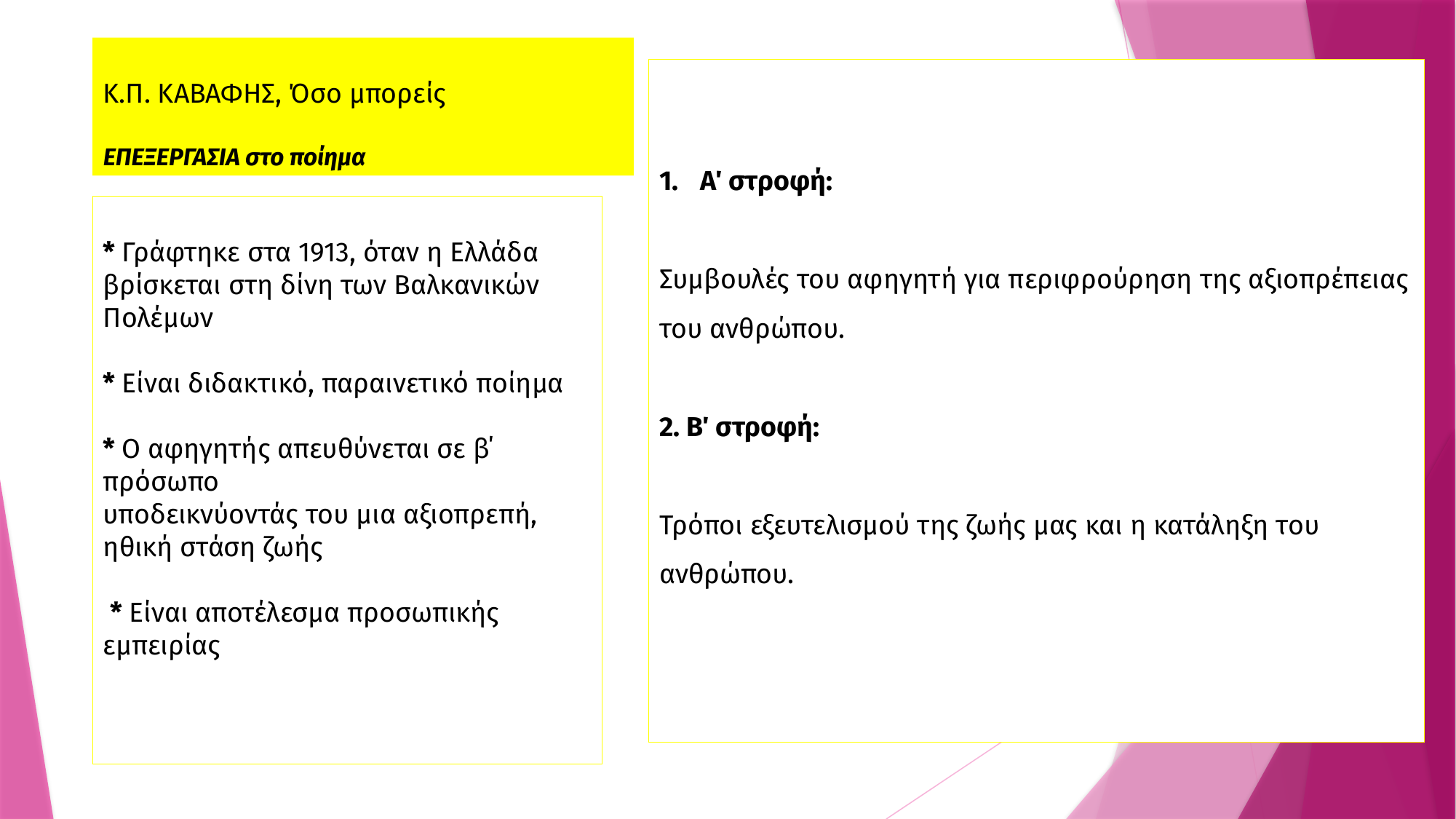

Κ.Π. ΚΑΒΑΦΗΣ, Όσο μπορείς

ΕΠΕΞΕΡΓΑΣΙΑ στο ποίημα

Α΄ στροφή:

Συμβουλές του αφηγητή για περιφρούρηση της αξιοπρέπειας του ανθρώπου.

2. Β΄ στροφή:

Τρόποι εξευτελισμού της ζωής μας και η κατάληξη του ανθρώπου.

* Γράφτηκε στα 1913, όταν η Ελλάδα βρίσκεται στη δίνη των Βαλκανικών Πολέμων

* Είναι διδακτικό, παραινετικό ποίημα

* Ο αφηγητής απευθύνεται σε β΄ πρόσωπο
υποδεικνύοντάς του μια αξιοπρεπή, ηθική στάση ζωής

 * Είναι αποτέλεσμα προσωπικής εμπειρίας